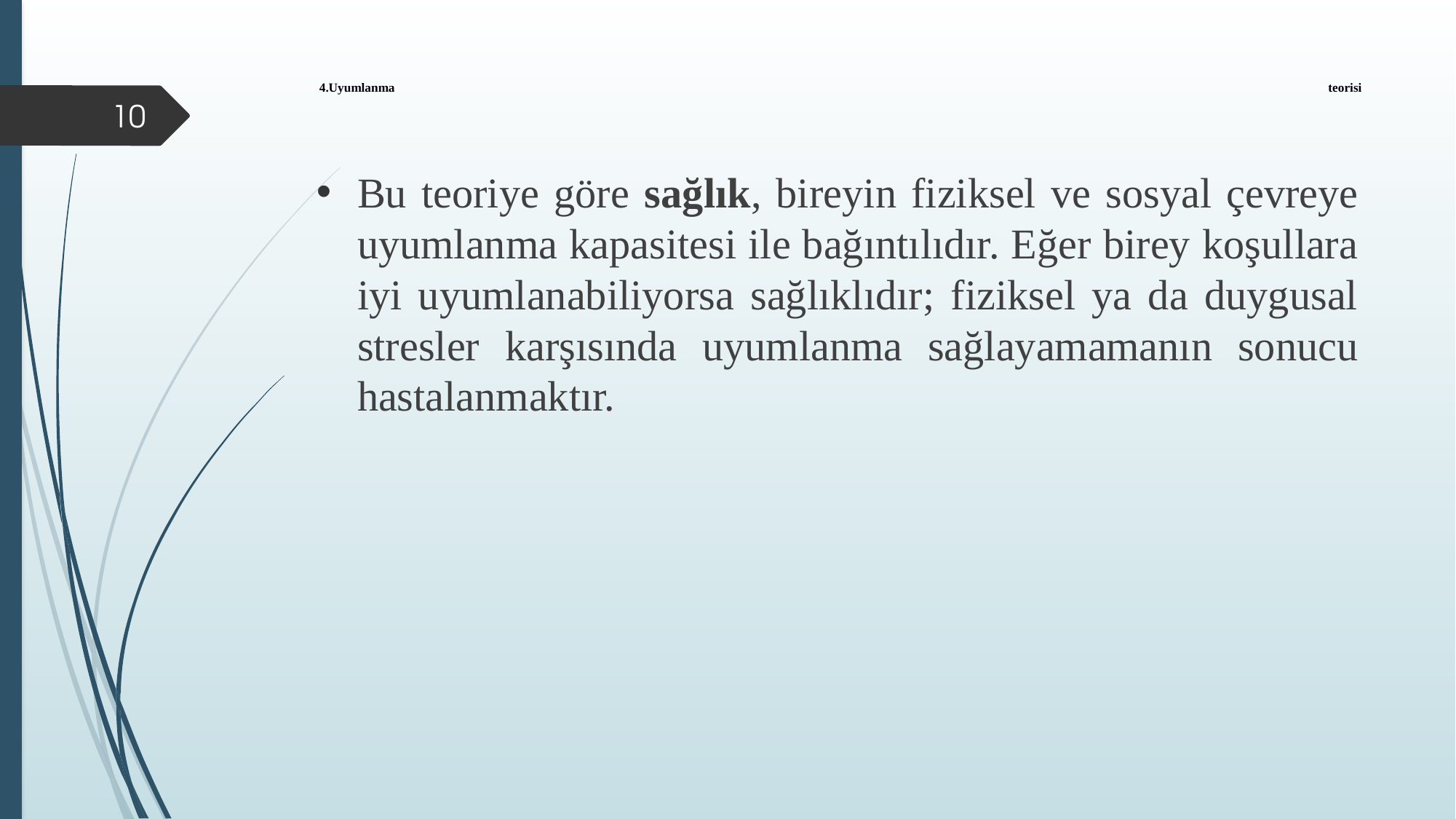

# 4.Uyumlanma teorisi
10
Bu teoriye göre sağlık, bireyin fiziksel ve sosyal çevreye uyumlanma kapasitesi ile bağıntılıdır. Eğer birey koşullara iyi uyumlanabiliyorsa sağlıklıdır; fiziksel ya da duygusal stresler karşısında uyumlanma sağlayamamanın sonucu hastalanmaktır.